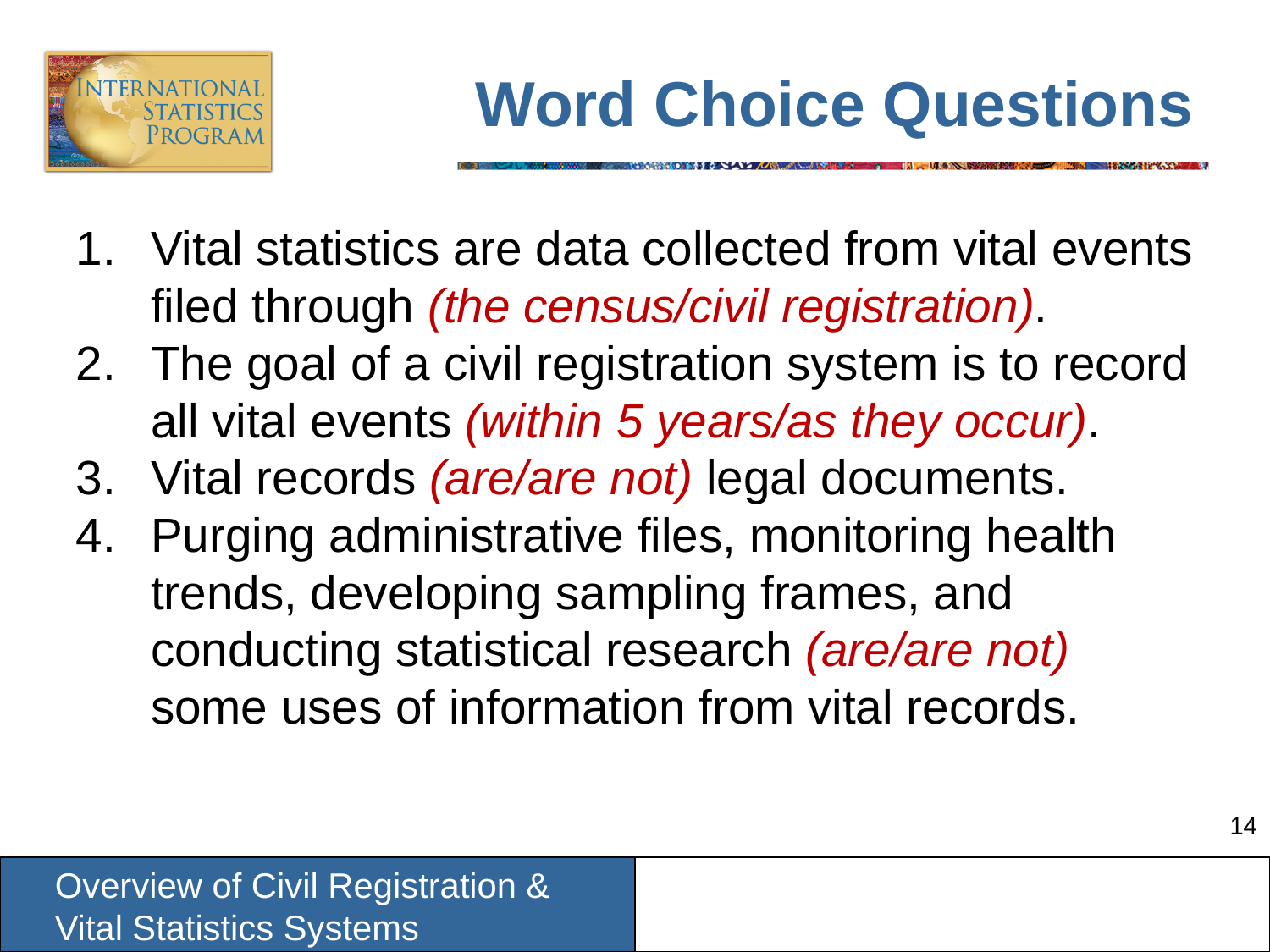

# Word Choice Questions
Vital statistics are data collected from vital events filed through (the census/civil registration).
The goal of a civil registration system is to record all vital events (within 5 years/as they occur).
Vital records (are/are not) legal documents.
Purging administrative files, monitoring health trends, developing sampling frames, and conducting statistical research (are/are not) some uses of information from vital records.